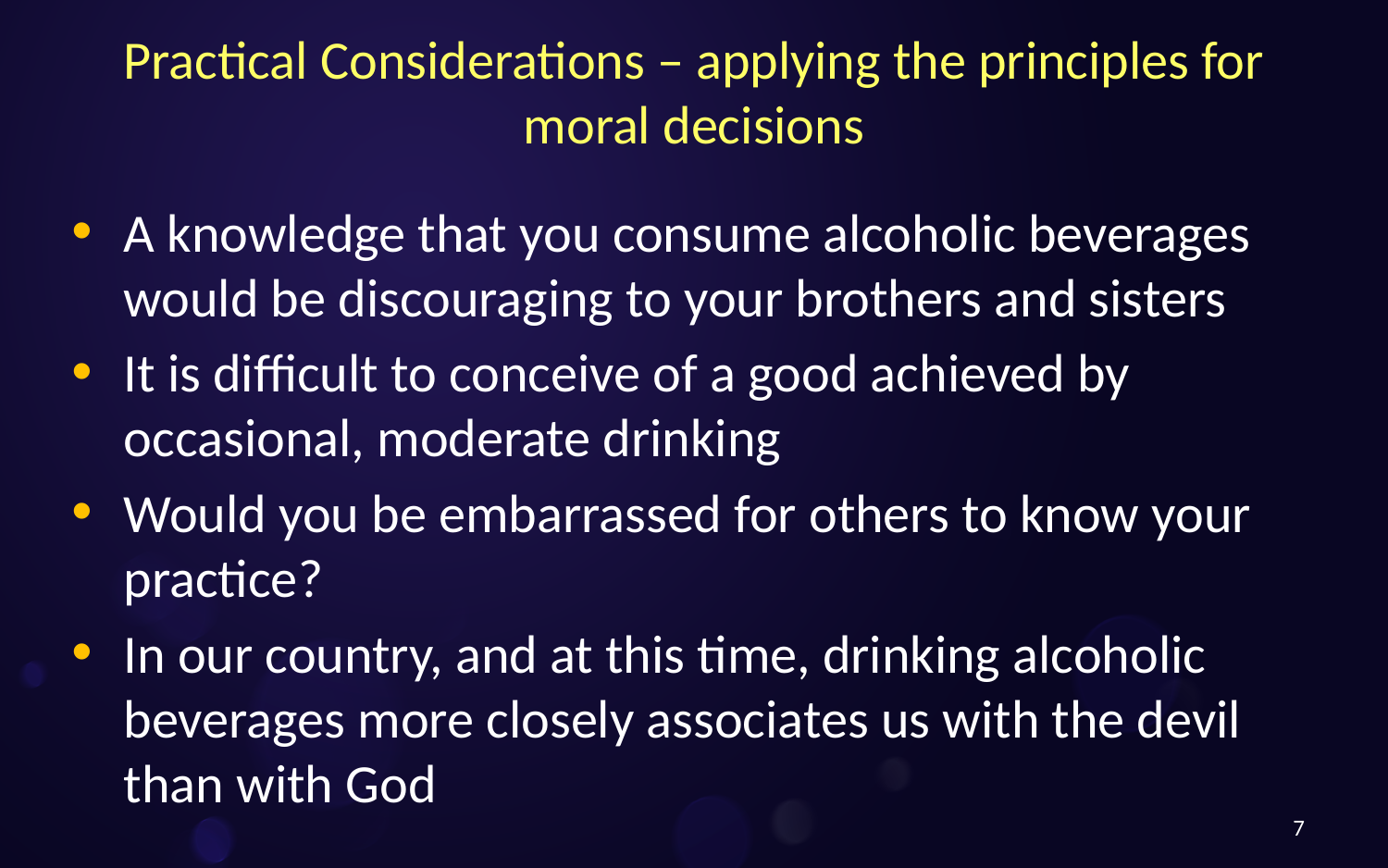

# Practical Considerations – applying the principles for moral decisions
A knowledge that you consume alcoholic beverages would be discouraging to your brothers and sisters
It is difficult to conceive of a good achieved by occasional, moderate drinking
Would you be embarrassed for others to know your practice?
In our country, and at this time, drinking alcoholic beverages more closely associates us with the devil than with God
7